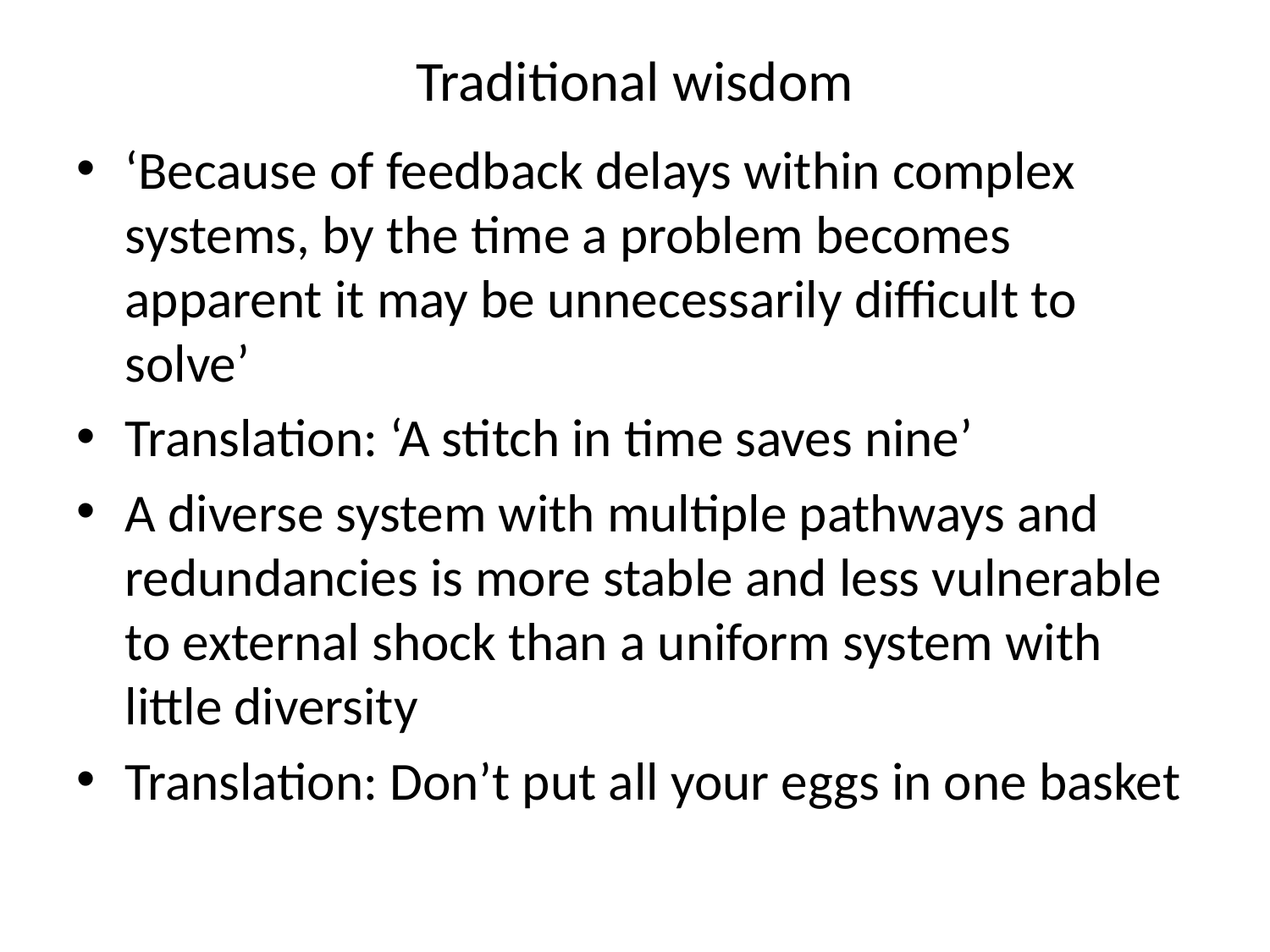

# Traditional wisdom
‘Because of feedback delays within complex systems, by the time a problem becomes apparent it may be unnecessarily difficult to solve’
Translation: ‘A stitch in time saves nine’
A diverse system with multiple pathways and redundancies is more stable and less vulnerable to external shock than a uniform system with little diversity
Translation: Don’t put all your eggs in one basket